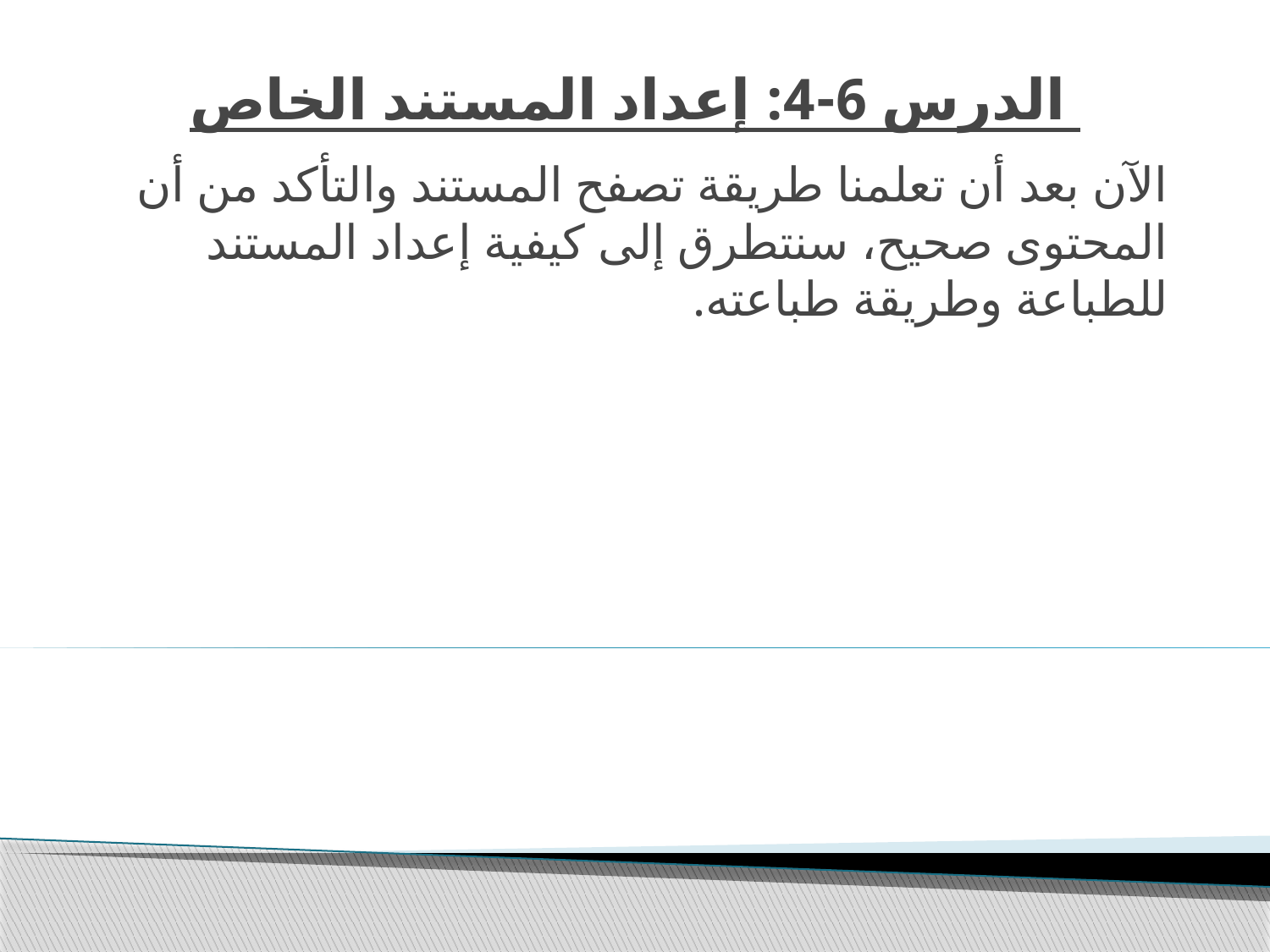

# الدرس 6-4: إعداد المستند الخاص
الآن بعد أن تعلمنا طريقة تصفح المستند والتأكد من أن المحتوى صحيح، سنتطرق إلى كيفية إعداد المستند للطباعة وطريقة طباعته.